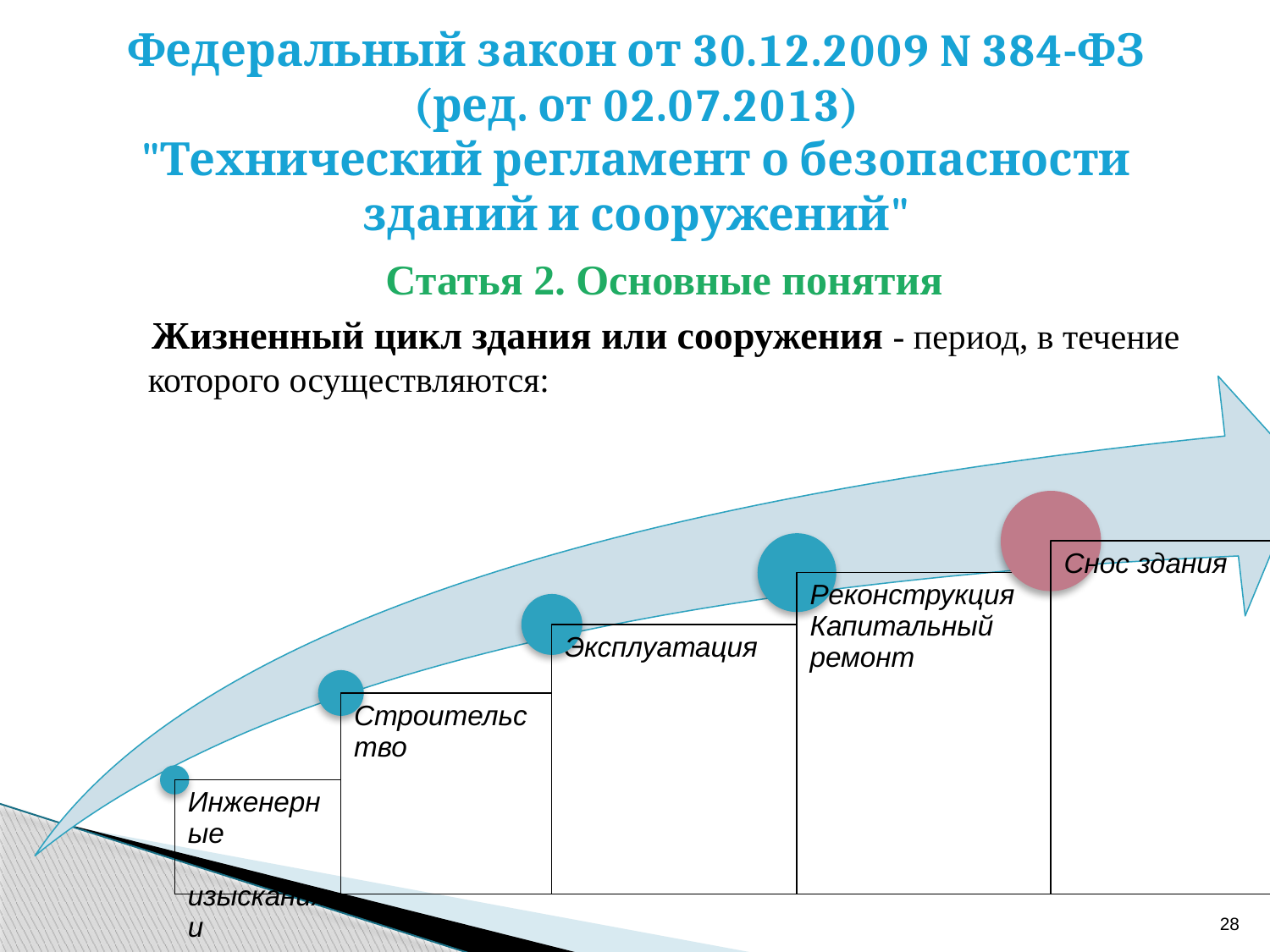

# Федеральный закон от 30.12.2009 N 384-ФЗ (ред. от 02.07.2013) "Технический регламент о безопасности зданий и сооружений"
Статья 2. Основные понятия
    Жизненный цикл здания или сооружения - период, в течение которого осуществляются:
Инженерные
 изыскания и
Реконструкция
Капитальный ремонт
Снос здания
Строительство
Эксплуатация

28